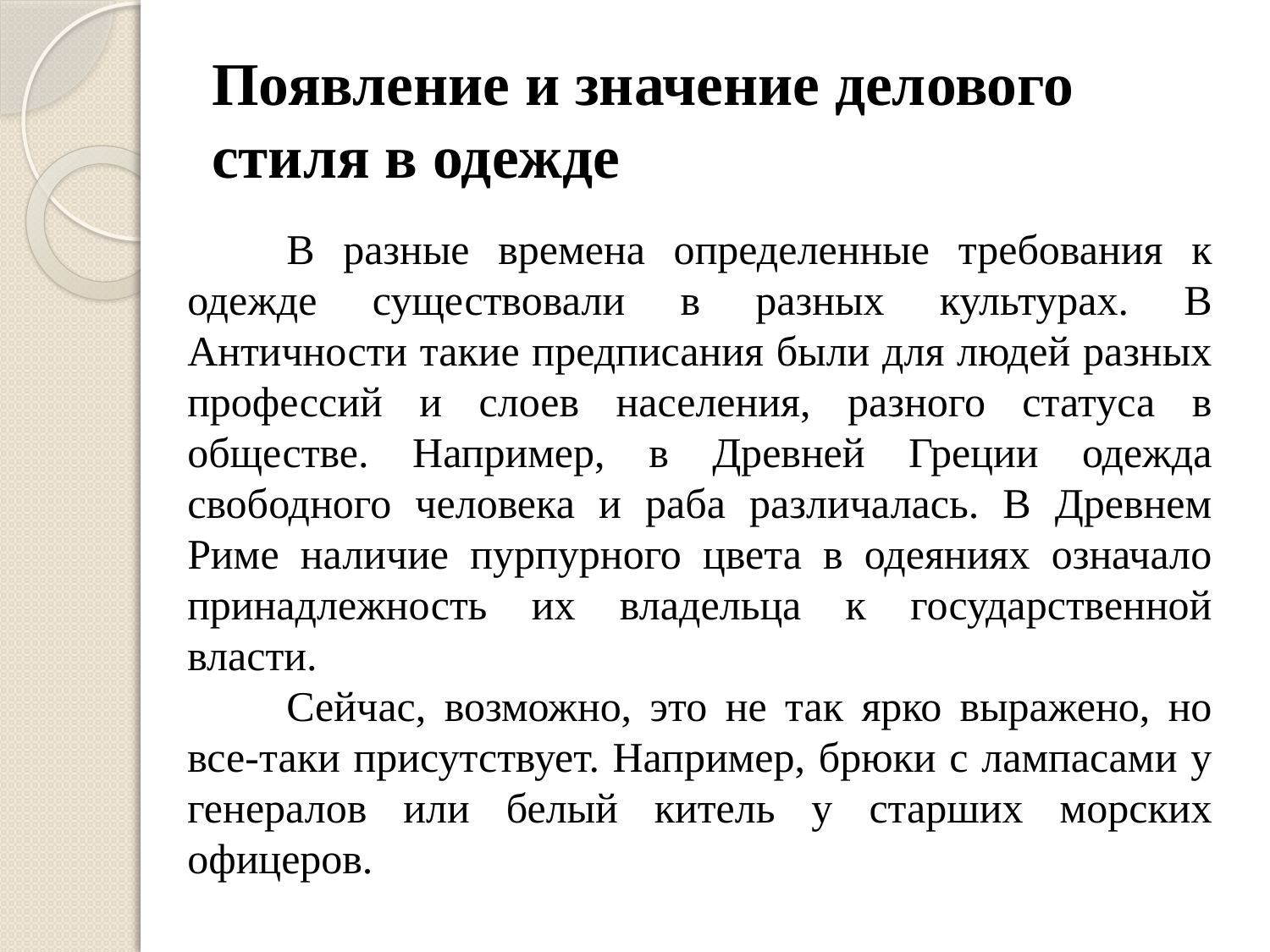

# Появление и значение делового стиля в одежде
В разные времена определенные требования к одежде существовали в разных культурах. В Античности такие предписания были для людей разных профессий и слоев населения, разного статуса в обществе. Например, в Древней Греции одежда свободного человека и раба различалась. В Древнем Риме наличие пурпурного цвета в одеяниях означало принадлежность их владельца к государственной власти.
Сейчас, возможно, это не так ярко выражено, но все-таки присутствует. Например, брюки с лампасами у генералов или белый китель у старших морских офицеров.